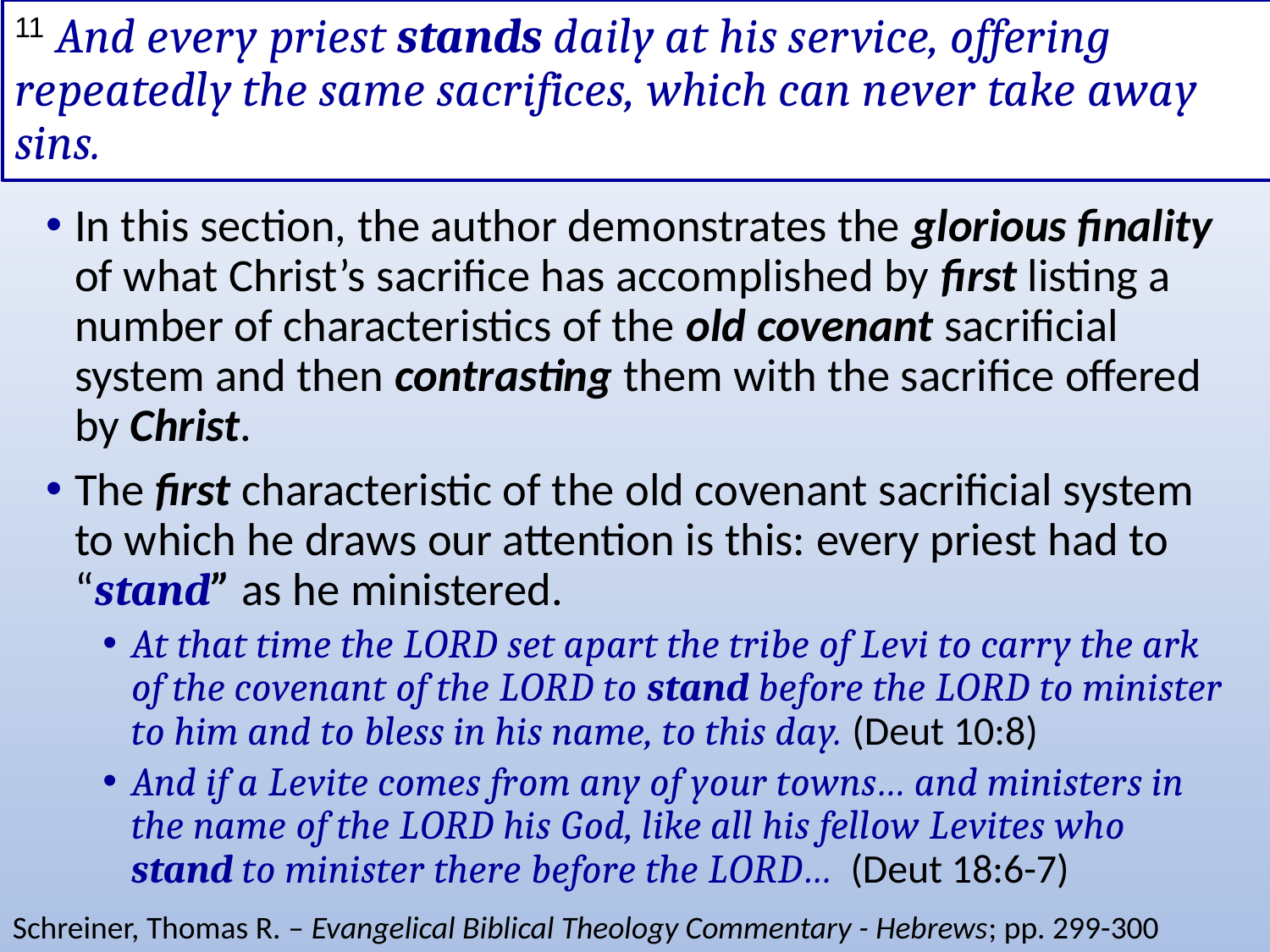

# 11 And every priest stands daily at his service, offering repeatedly the same sacrifices, which can never take away sins.
In this section, the author demonstrates the glorious finality of what Christ’s sacrifice has accomplished by first listing a number of characteristics of the old covenant sacrificial system and then contrasting them with the sacrifice offered by Christ.
The first characteristic of the old covenant sacrificial system to which he draws our attention is this: every priest had to “stand” as he ministered.
At that time the LORD set apart the tribe of Levi to carry the ark of the covenant of the LORD to stand before the LORD to minister to him and to bless in his name, to this day. (Deut 10:8)
And if a Levite comes from any of your towns… and ministers in the name of the LORD his God, like all his fellow Levites who stand to minister there before the LORD…  (Deut 18:6-7)

Schreiner, Thomas R. – Evangelical Biblical Theology Commentary - Hebrews; pp. 299-300